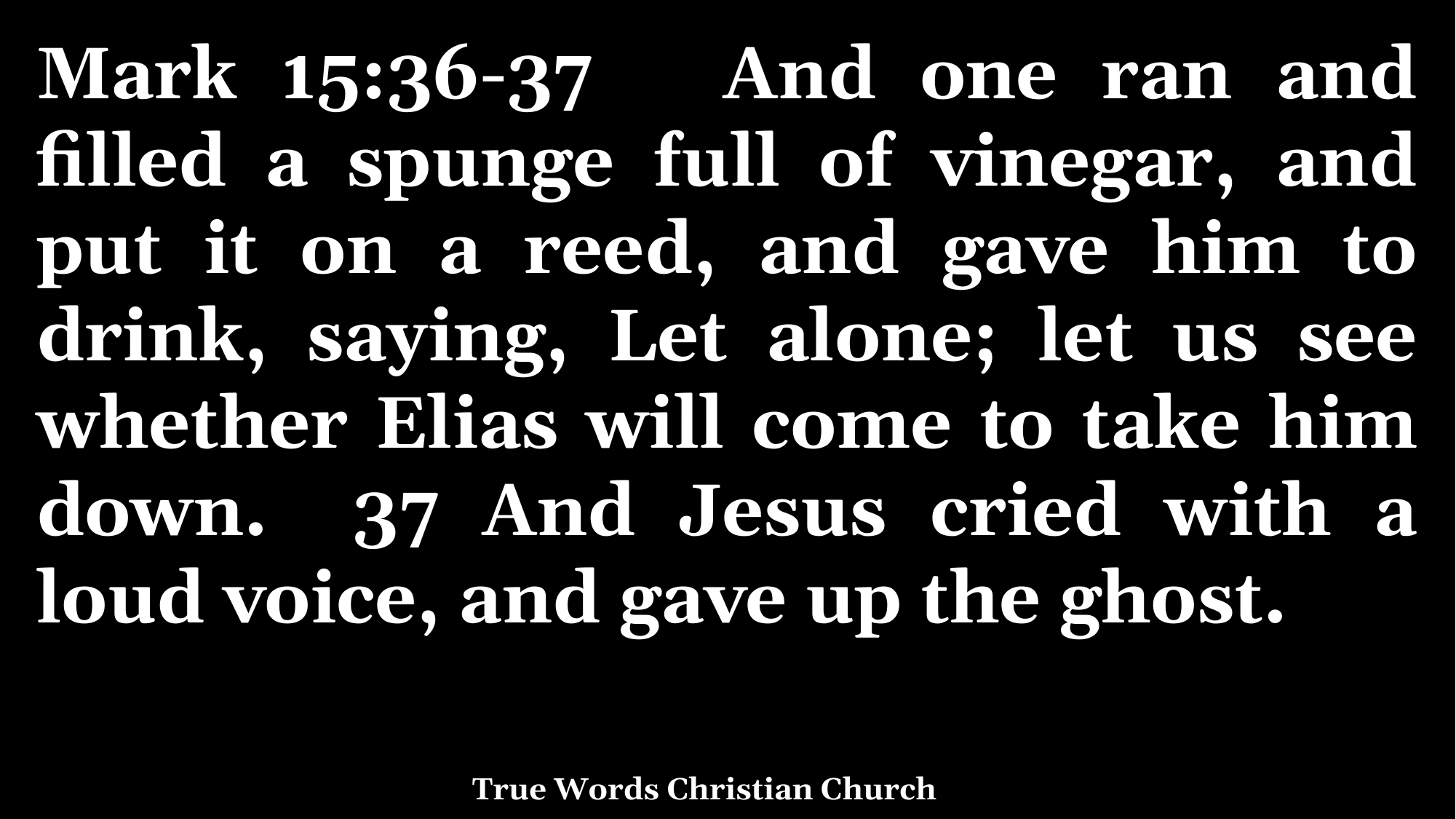

Mark 15:36-37   And one ran and filled a spunge full of vinegar, and put it on a reed, and gave him to drink, saying, Let alone; let us see whether Elias will come to take him down.  37 And Jesus cried with a loud voice, and gave up the ghost.
True Words Christian Church